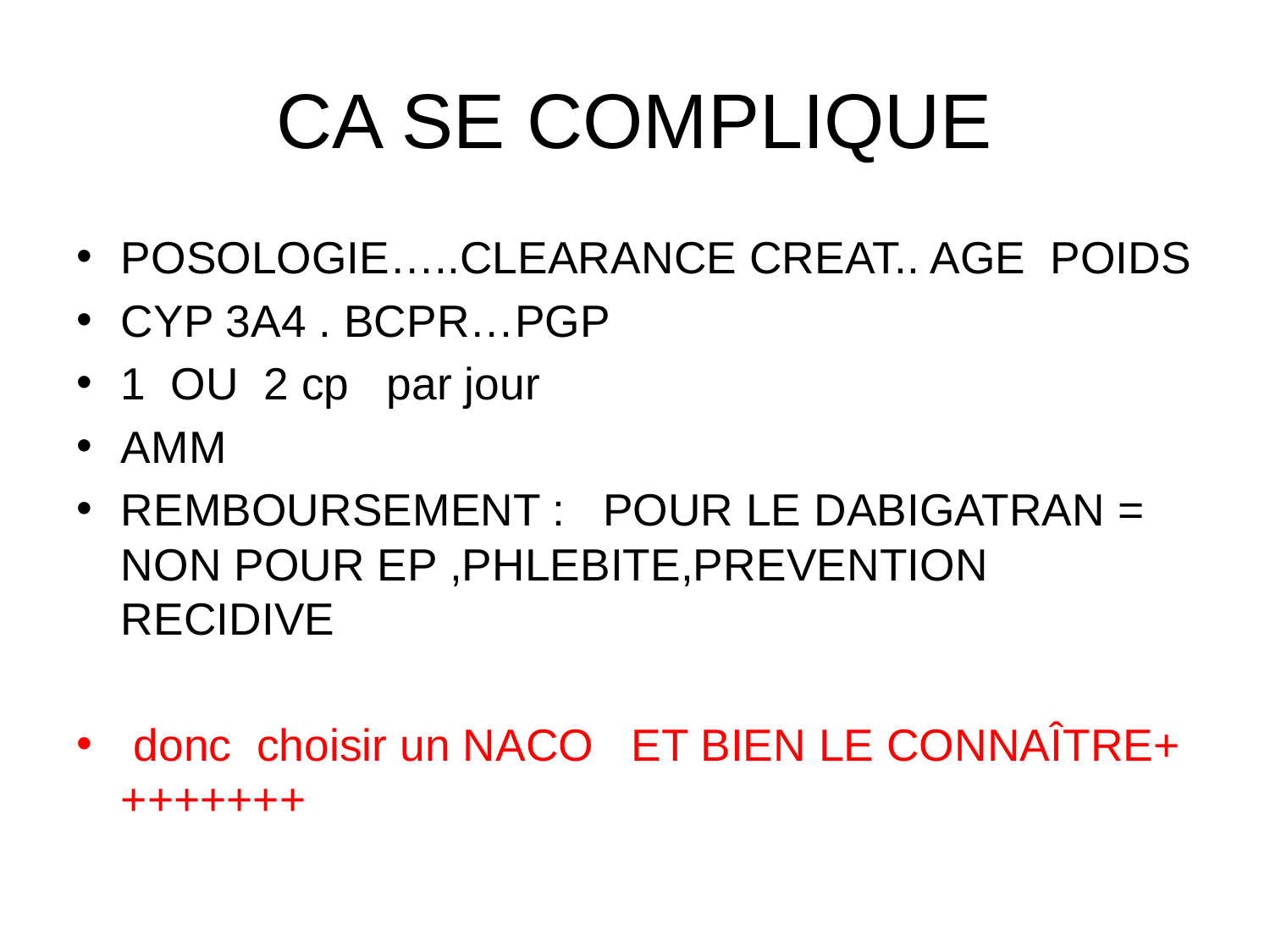

# CA SE COMPLIQUE
POSOLOGIE…..CLEARANCE CREAT.. AGE  POIDS
CYP 3A4 . BCPR…PGP
1  OU  2 cp   par jour
AMM
REMBOURSEMENT :   POUR LE DABIGATRAN = NON POUR EP ,PHLEBITE,PREVENTION RECIDIVE

 donc  choisir un NACO   ET BIEN LE CONNAÎTRE++++++++